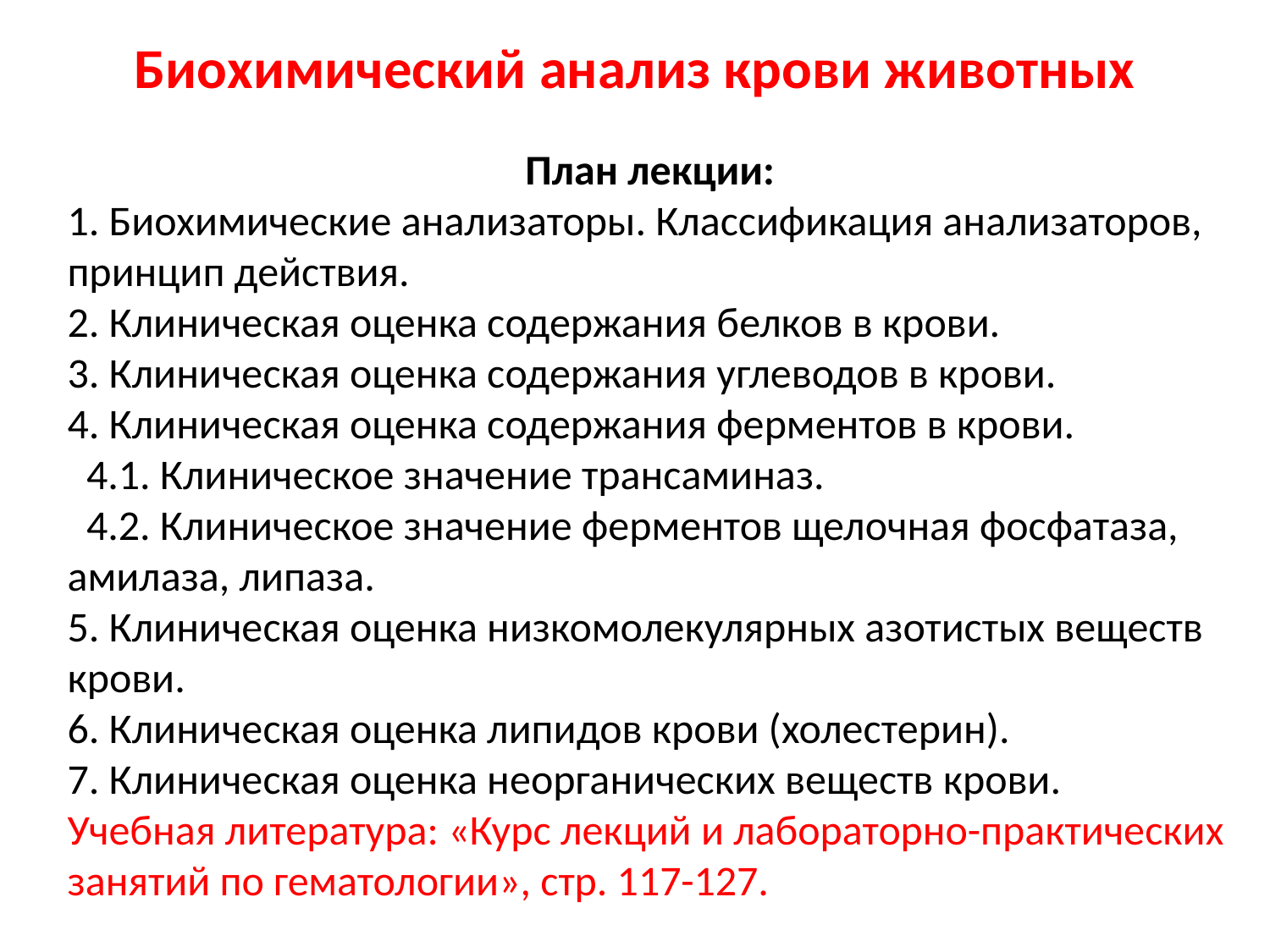

Биохимический анализ крови животных
План лекции:
1. Биохимические анализаторы. Классификация анализаторов, принцип действия.
2. Клиническая оценка содержания белков в крови.
3. Клиническая оценка содержания углеводов в крови.
4. Клиническая оценка содержания ферментов в крови.
  4.1. Клиническое значение трансаминаз.
  4.2. Клиническое значение ферментов щелочная фосфатаза, амилаза, липаза.
5. Клиническая оценка низкомолекулярных азотистых веществ крови.
6. Клиническая оценка липидов крови (холестерин).
7. Клиническая оценка неорганических веществ крови.
Учебная литература: «Курс лекций и лабораторно-практических занятий по гематологии», стр. 117-127.